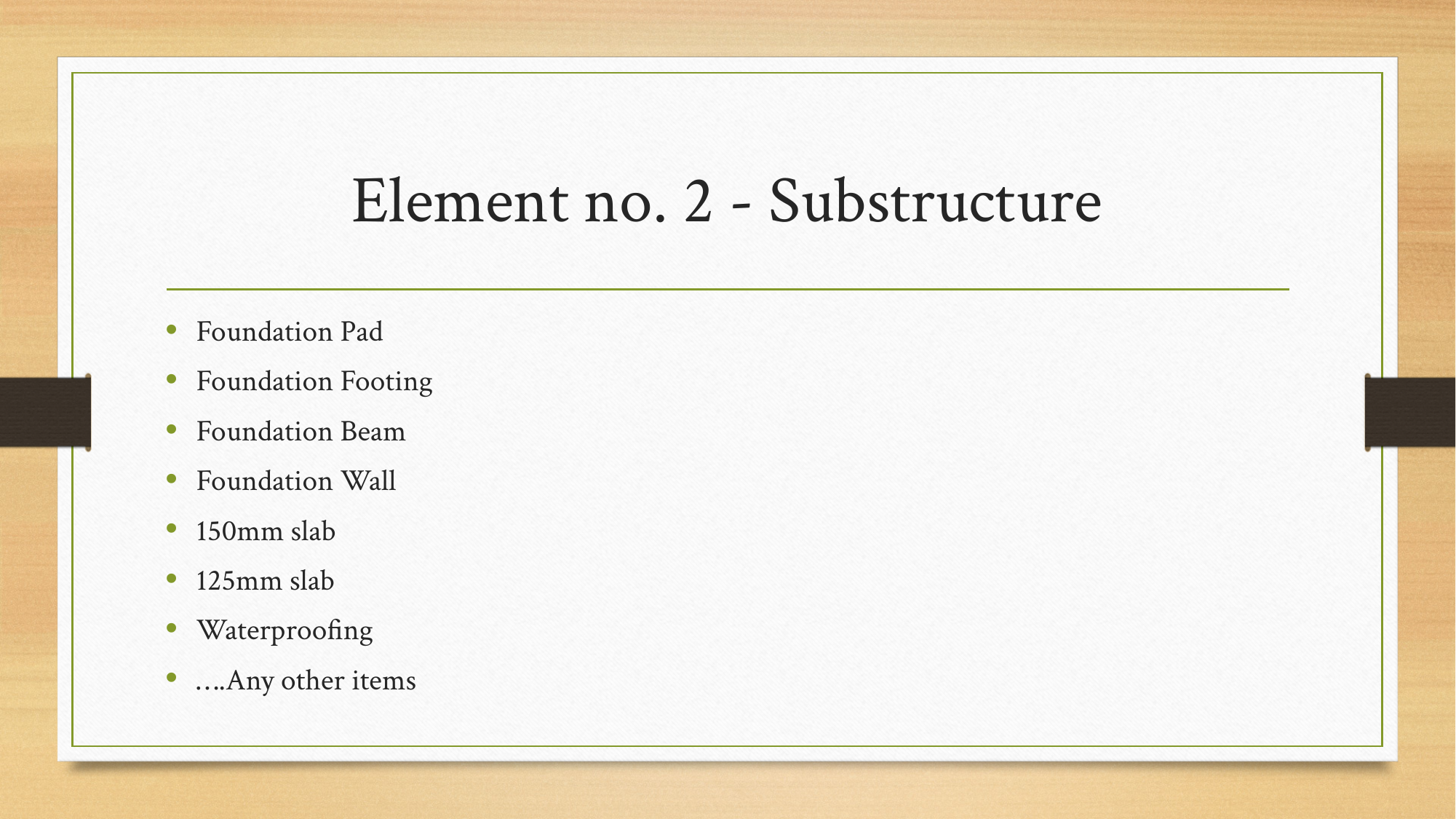

# Element no. 2 - Substructure
Foundation Pad
Foundation Footing
Foundation Beam
Foundation Wall
150mm slab
125mm slab
Waterproofing
….Any other items